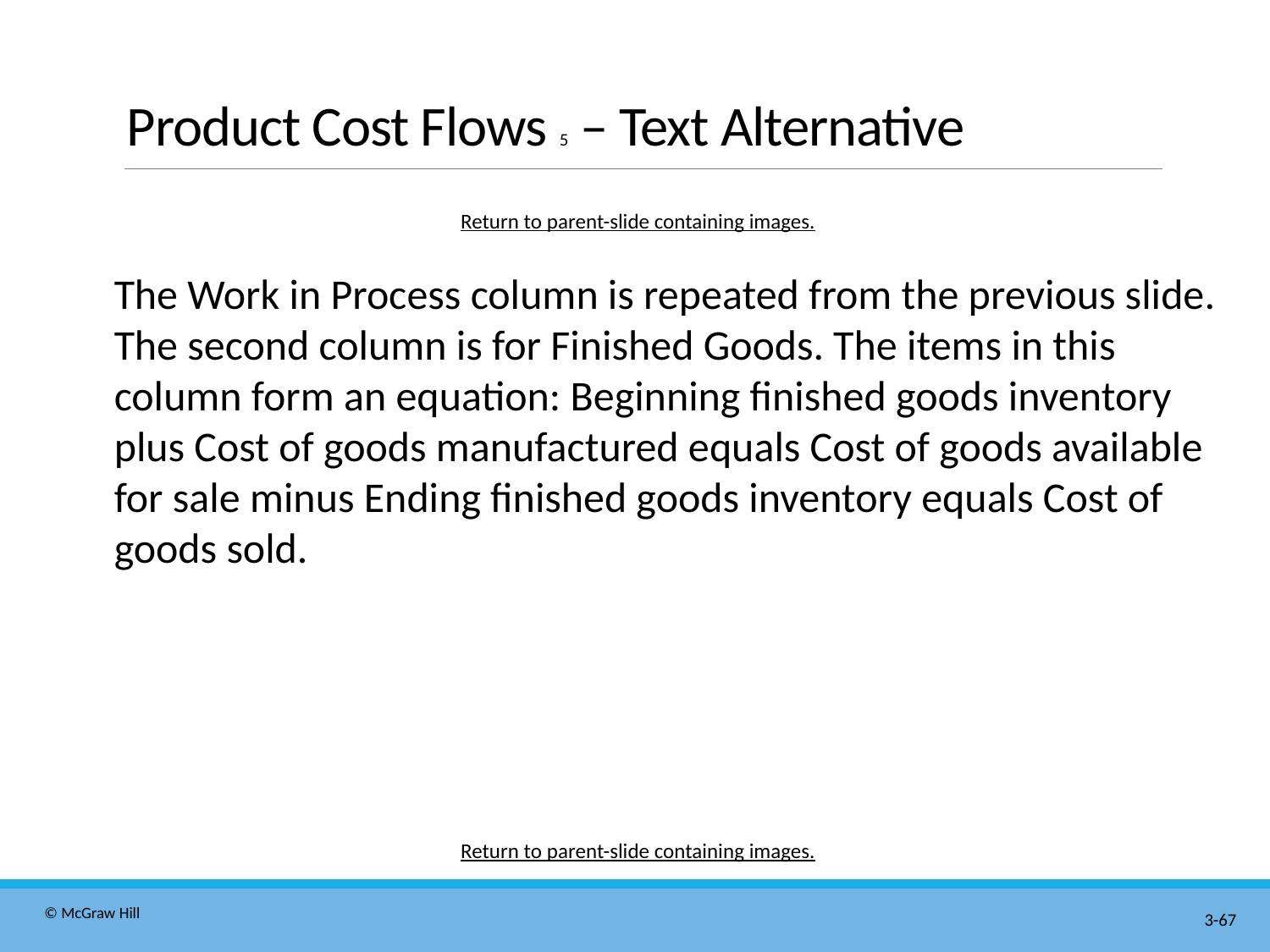

# Product Cost Flows 5 – Text Alternative
Return to parent-slide containing images.
The Work in Process column is repeated from the previous slide. The second column is for Finished Goods. The items in this column form an equation: Beginning finished goods inventory plus Cost of goods manufactured equals Cost of goods available for sale minus Ending finished goods inventory equals Cost of goods sold.
Return to parent-slide containing images.